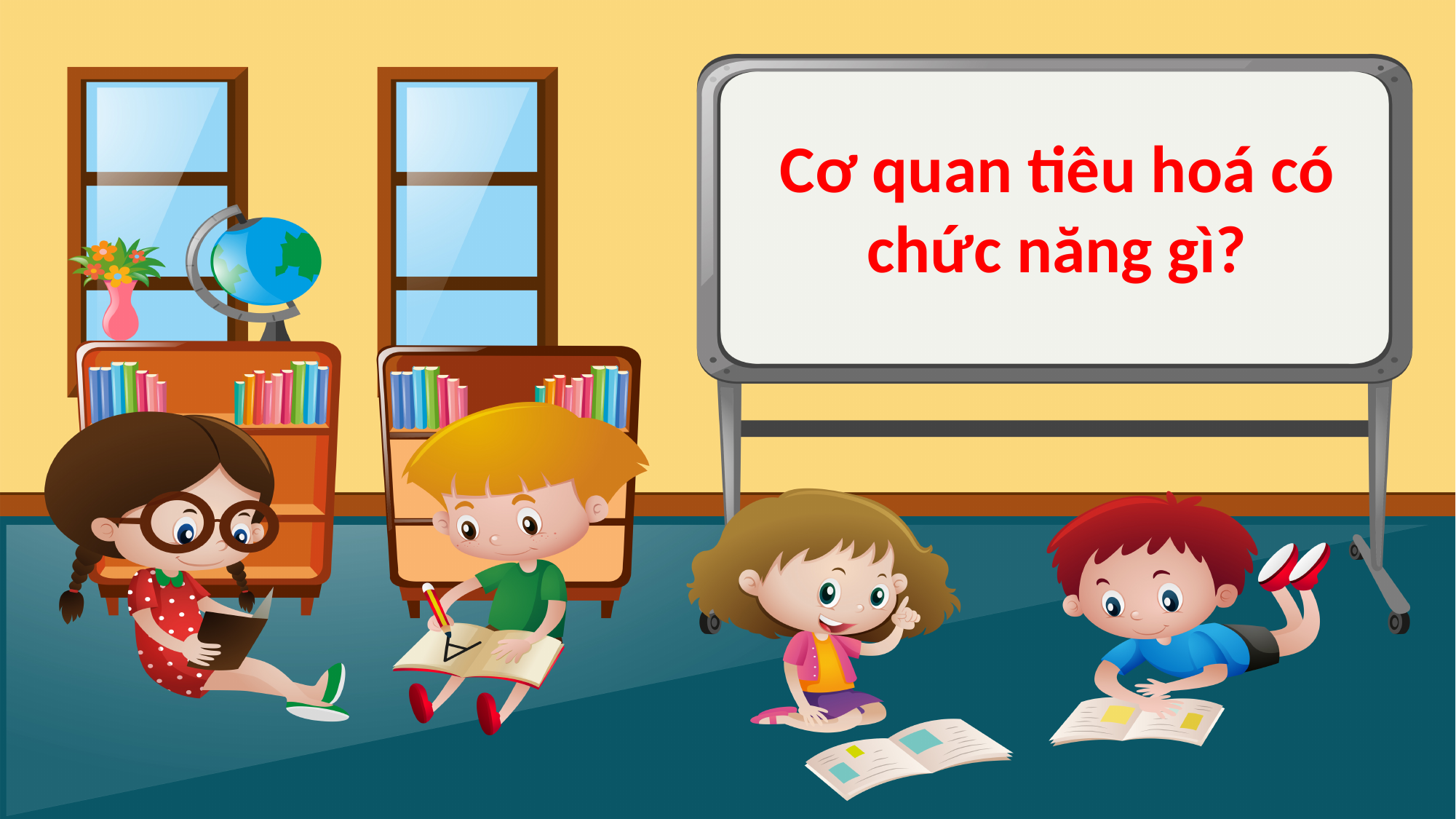

Cơ quan tiêu hoá có chức năng gì?